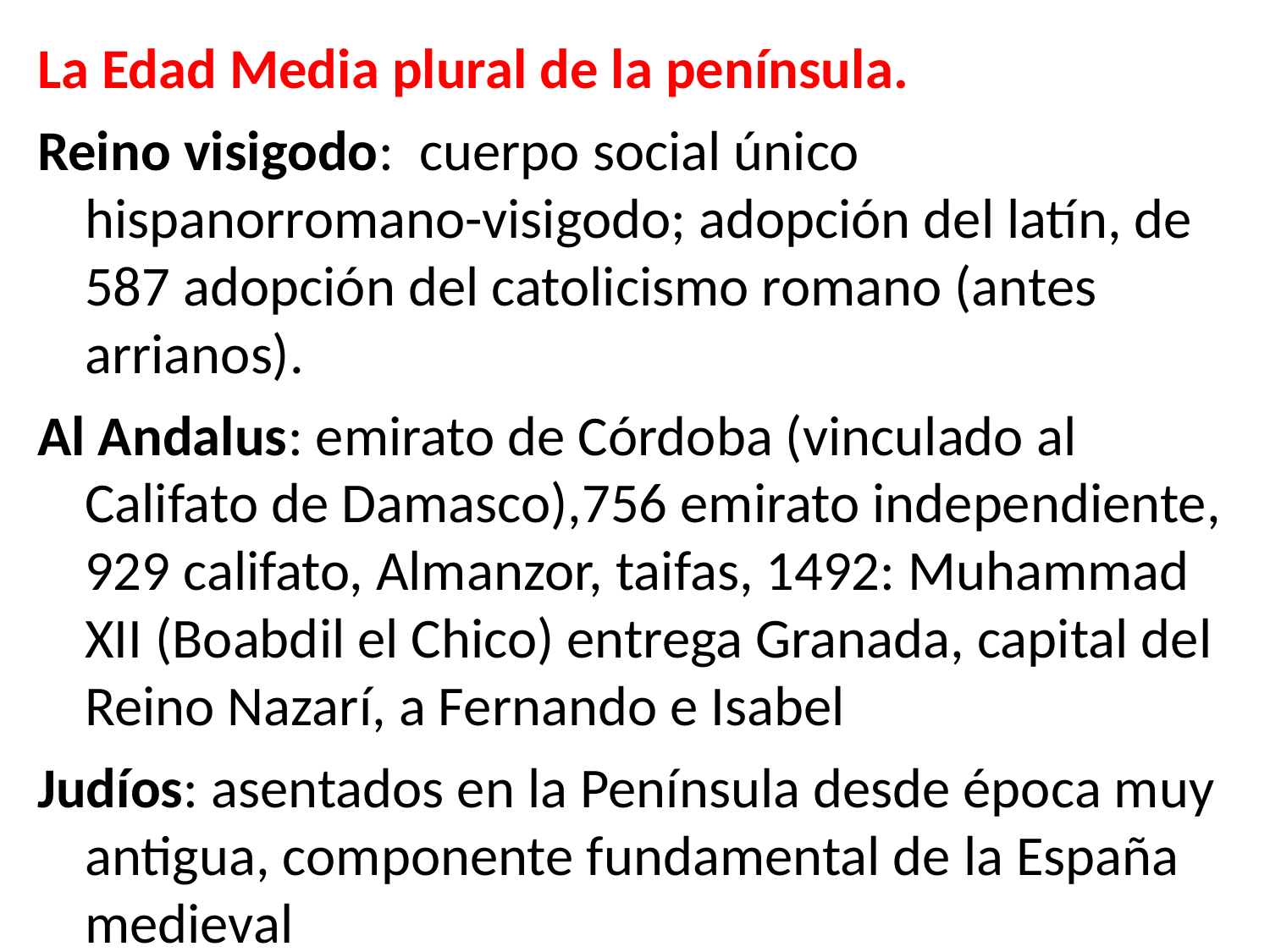

La Edad Media plural de la península.
Reino visigodo:  cuerpo social único hispanorromano-visigodo; adopción del latín, de 587 adopción del catolicismo romano (antes arrianos).
Al Andalus: emirato de Córdoba (vinculado al Califato de Damasco),756 emirato independiente, 929 califato, Almanzor, taifas, 1492: Muhammad XII (Boabdil el Chico) entrega Granada, capital del Reino Nazarí, a Fernando e Isabel
Judíos: asentados en la Península desde época muy antigua, componente fundamental de la España medieval